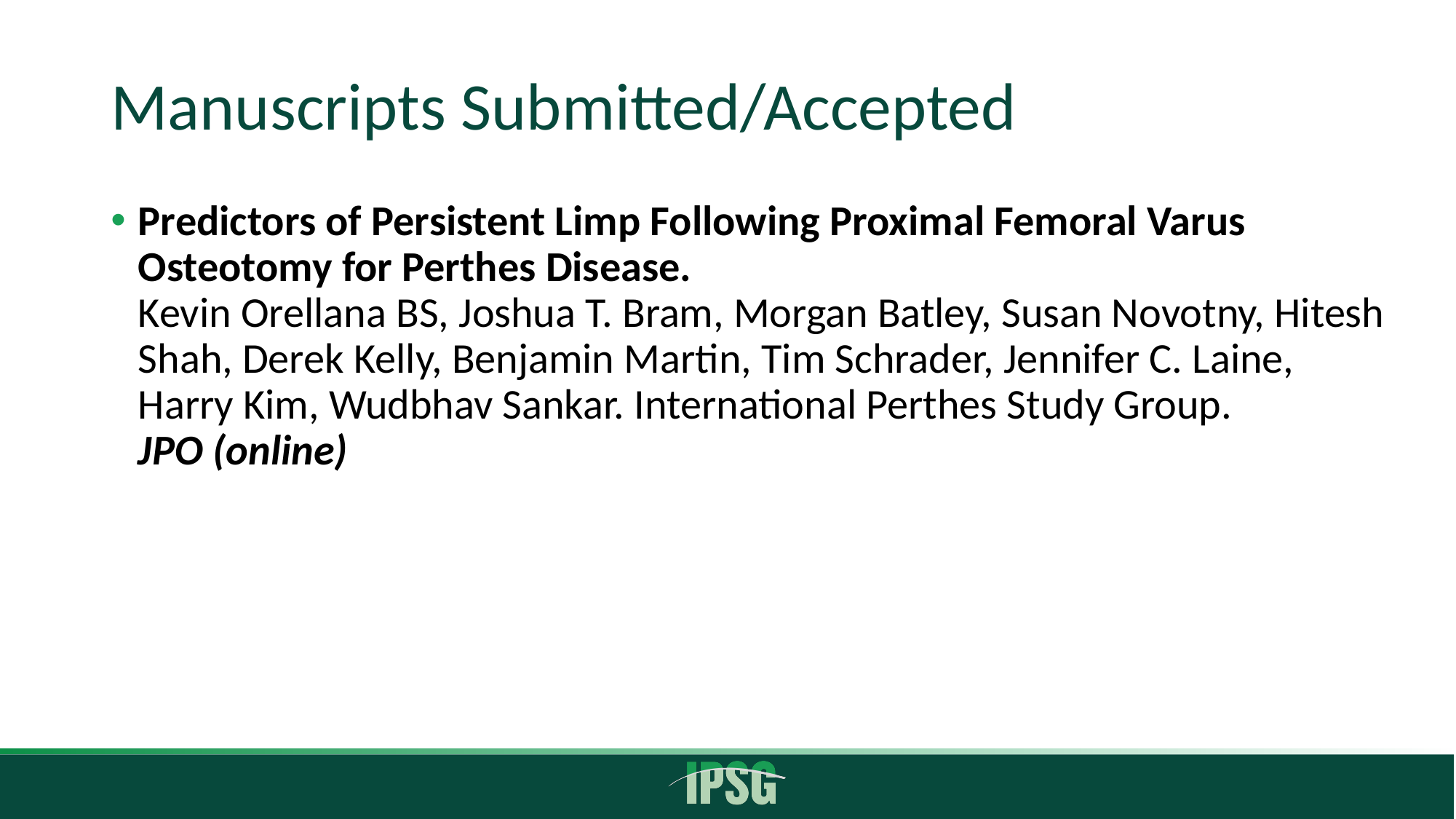

# Manuscripts Submitted/Accepted
Predictors of Persistent Limp Following Proximal Femoral Varus Osteotomy for Perthes Disease.
Kevin Orellana BS, Joshua T. Bram, Morgan Batley, Susan Novotny, Hitesh Shah, Derek Kelly, Benjamin Martin, Tim Schrader, Jennifer C. Laine, Harry Kim, Wudbhav Sankar. International Perthes Study Group.
JPO (online)